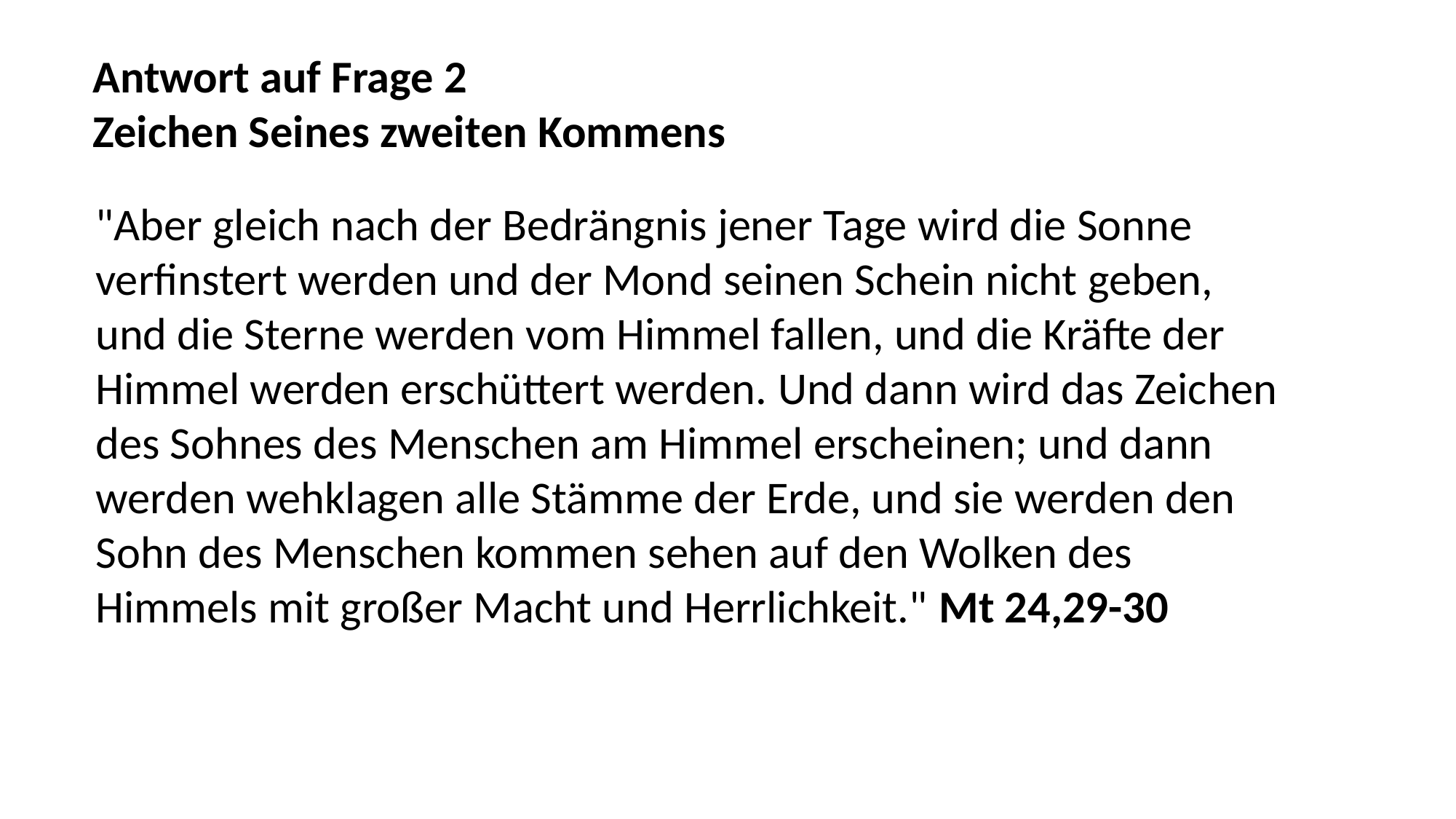

Antwort auf Frage 2
Zeichen Seines zweiten Kommens
"Aber gleich nach der Bedrängnis jener Tage wird die Sonne
verfinstert werden und der Mond seinen Schein nicht geben,
und die Sterne werden vom Himmel fallen, und die Kräfte der
Himmel werden erschüttert werden. Und dann wird das Zeichen
des Sohnes des Menschen am Himmel erscheinen; und dann
werden wehklagen alle Stämme der Erde, und sie werden den
Sohn des Menschen kommen sehen auf den Wolken des
Himmels mit großer Macht und Herrlichkeit." Mt 24,29-30